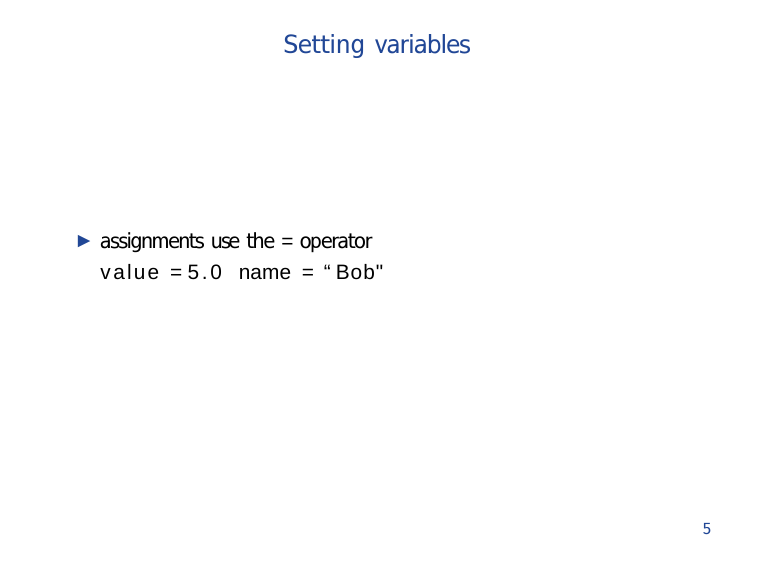

Setting variables
assignments use the = operator
value = 5.0  name = “Bob"
5